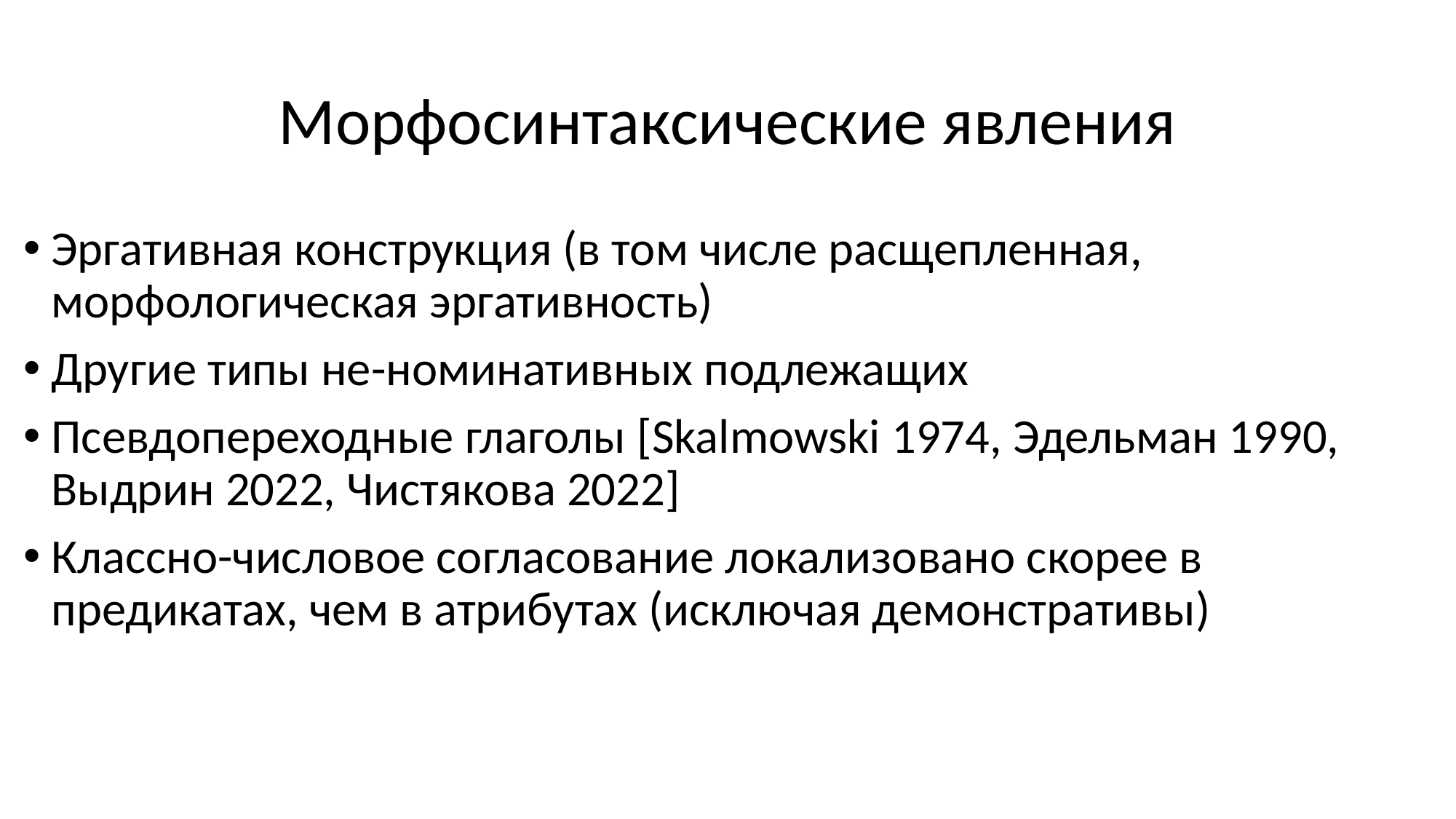

# Морфосинтаксические явления
Эргативная конструкция (в том числе расщепленная, морфологическая эргативность)
Другие типы не-номинативных подлежащих
Псевдопереходные глаголы [Skalmowski 1974, Эдельман 1990, Выдрин 2022, Чистякова 2022]
Классно-числовое согласование локализовано скорее в предикатах, чем в атрибутах (исключая демонстративы)